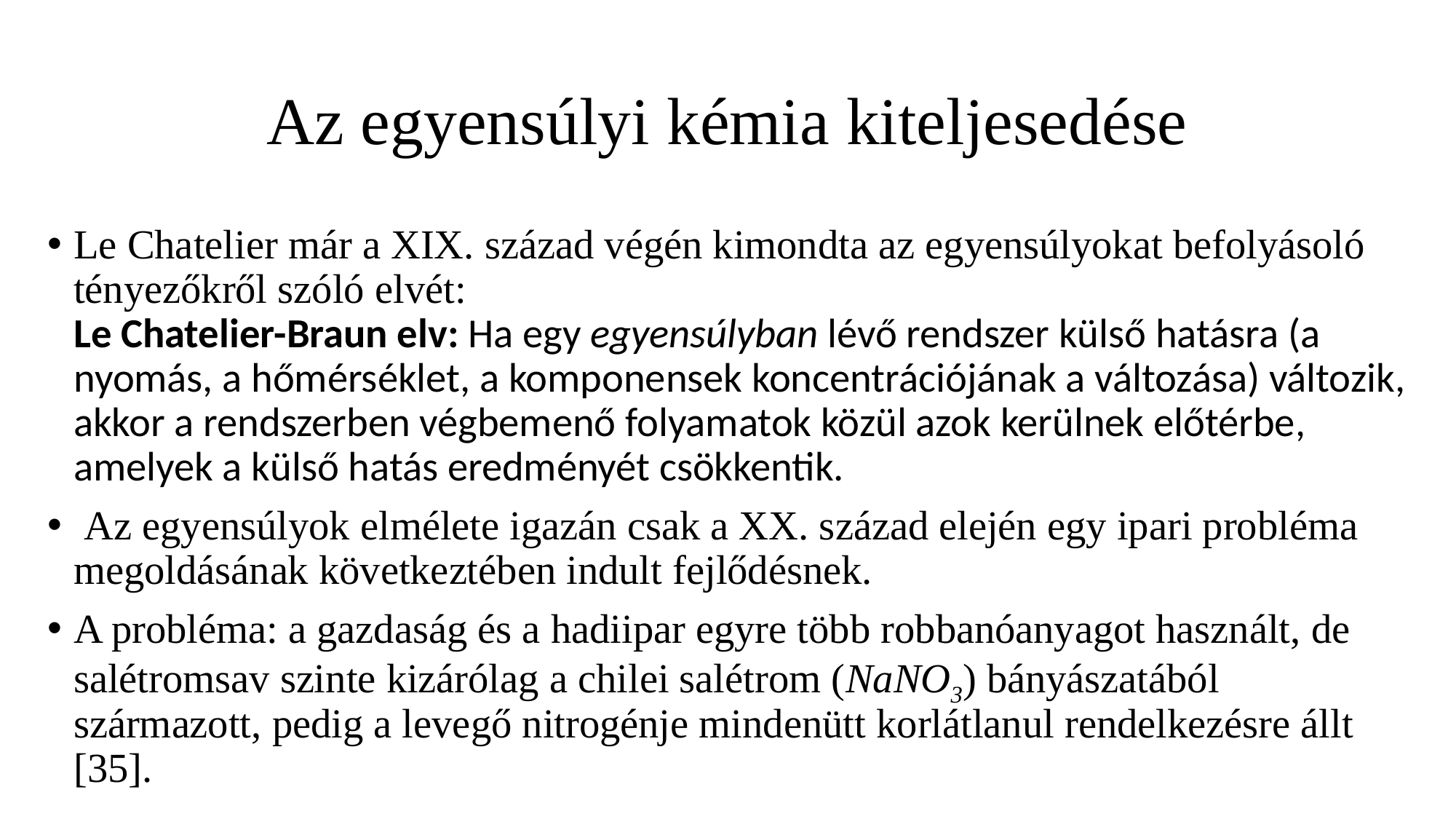

# Az egyensúlyi kémia kiteljesedése
Le Chatelier már a XIX. század végén kimondta az egyensúlyokat befolyásoló tényezőkről szóló elvét:
Le Chatelier-Braun elv: Ha egy egyensúlyban lévő rendszer külső hatásra (a nyomás, a hőmérséklet, a komponensek koncentrációjának a változása) változik, akkor a rendszerben végbemenő folyamatok közül azok kerülnek előtérbe, amelyek a külső hatás eredményét csökkentik.
 Az egyensúlyok elmélete igazán csak a XX. század elején egy ipari probléma megoldásának következtében indult fejlődésnek.
A probléma: a gazdaság és a hadiipar egyre több robbanóanyagot használt, de salétromsav szinte kizárólag a chilei salétrom (NaNO3) bányászatából származott, pedig a levegő nitrogénje mindenütt korlátlanul rendelkezésre állt [35].